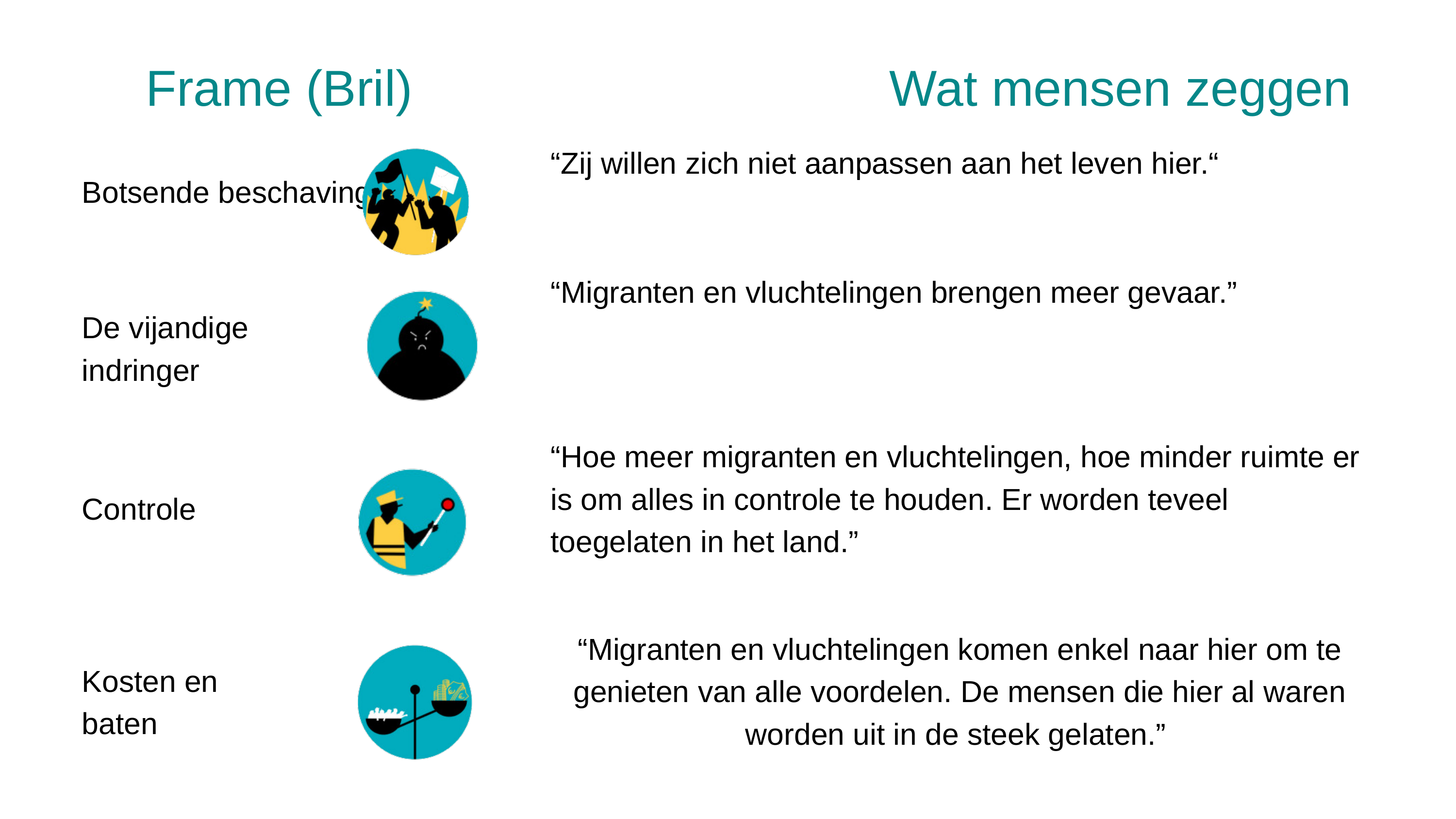

Frame (Bril)
Wat mensen zeggen

Botsende beschaving

De vijandige indringer

Controle

Kosten en baten
“Zij willen zich niet aanpassen aan het leven hier.“
“Migranten en vluchtelingen brengen meer gevaar.”
“Hoe meer migranten en vluchtelingen, hoe minder ruimte er is om alles in controle te houden. Er worden teveel toegelaten in het land.”
“Migranten en vluchtelingen komen enkel naar hier om te genieten van alle voordelen. De mensen die hier al waren worden uit in de steek gelaten.”